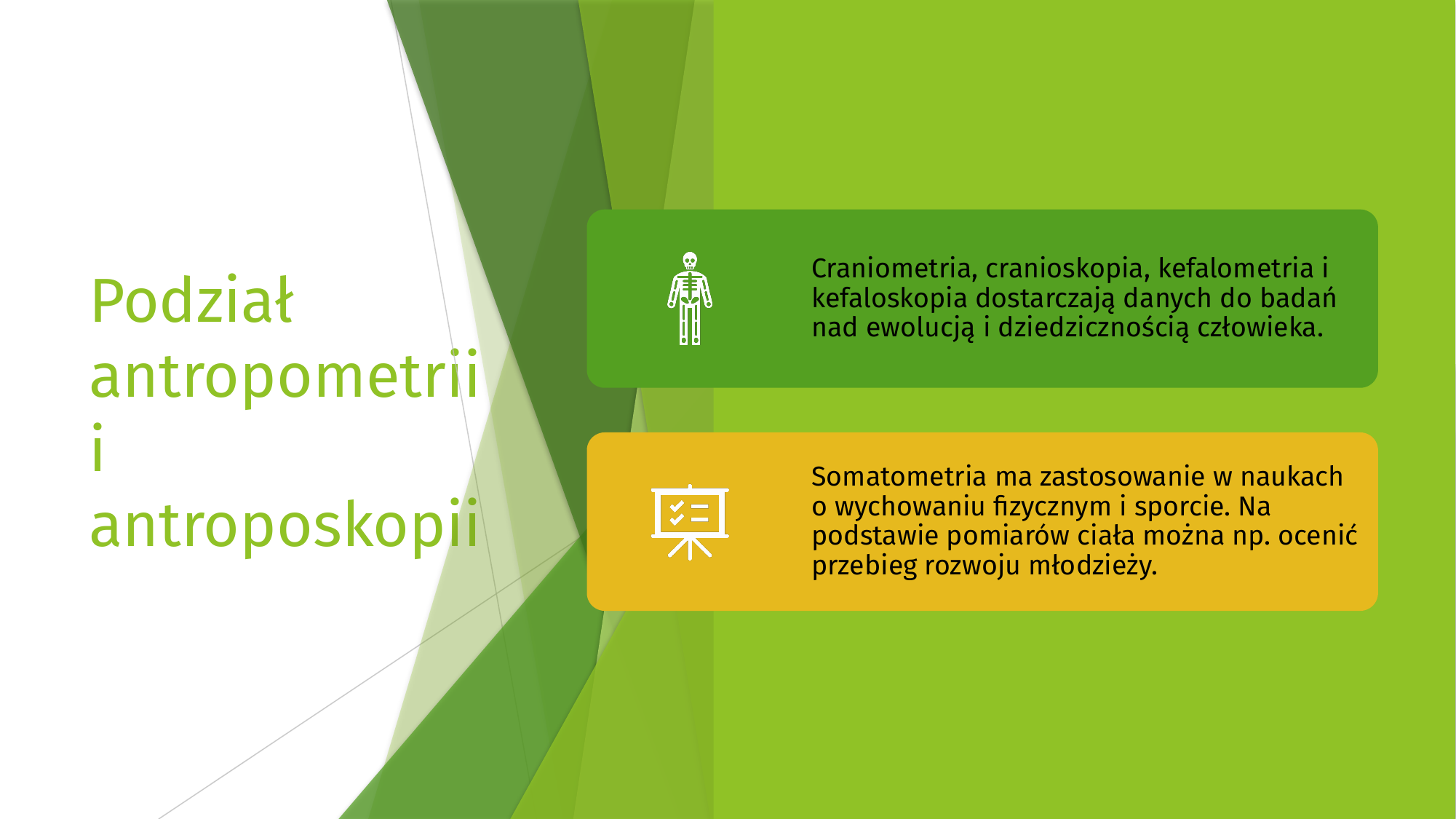

Craniometria, cranioskopia, kefalometria i kefaloskopia dostarczają danych do badań nad ewolucją i dziedzicznością człowieka.
Somatometria ma zastosowanie w naukach o wychowaniu fizycznym i sporcie. Na podstawie pomiarów ciała można np. ocenić przebieg rozwoju młodzieży.
# Podział antropometrii i antroposkopii